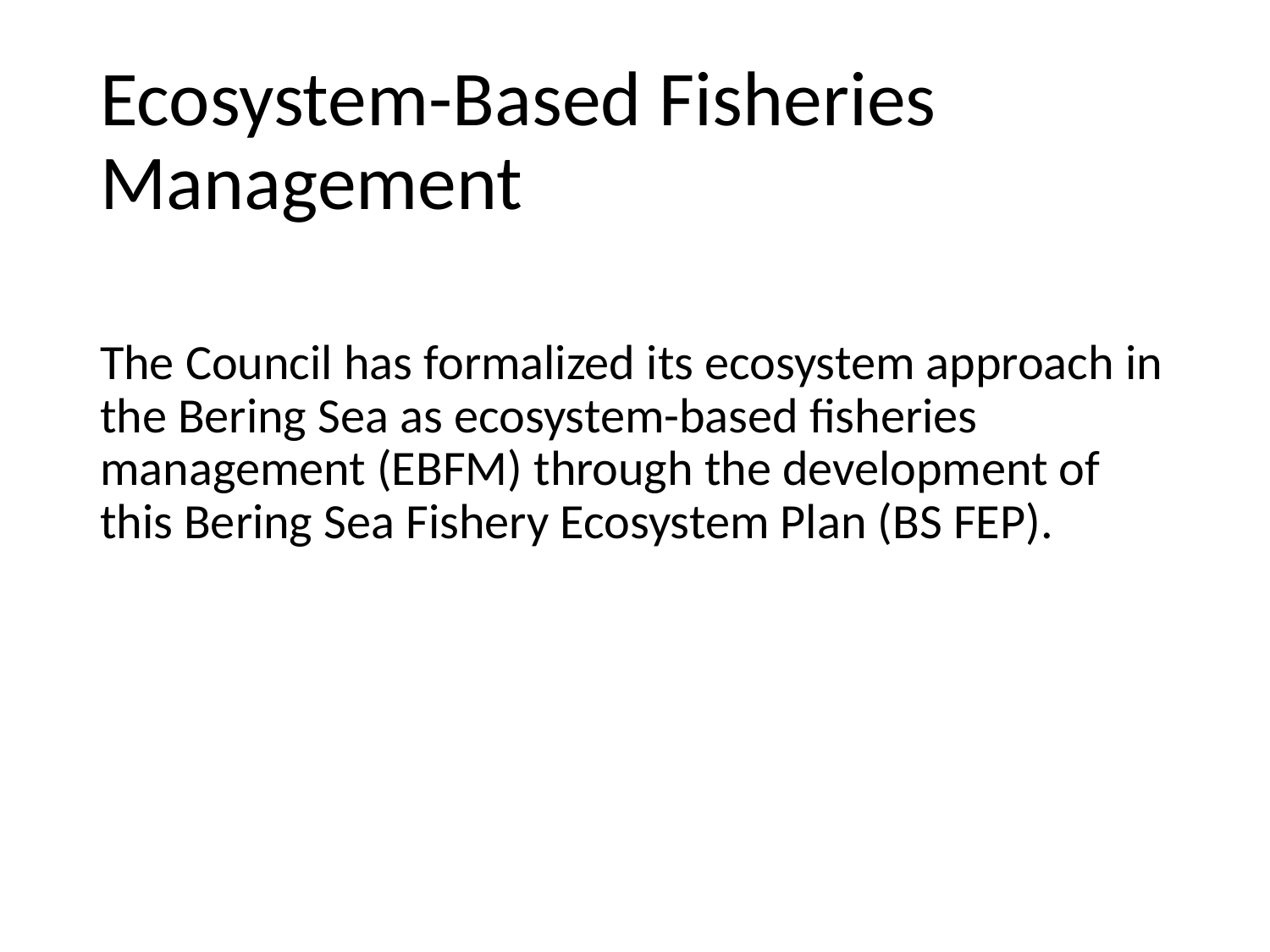

# Ecosystem-Based Fisheries Management

The Council has formalized its ecosystem approach in the Bering Sea as ecosystem-based fisheries management (EBFM) through the development of this Bering Sea Fishery Ecosystem Plan (BS FEP).